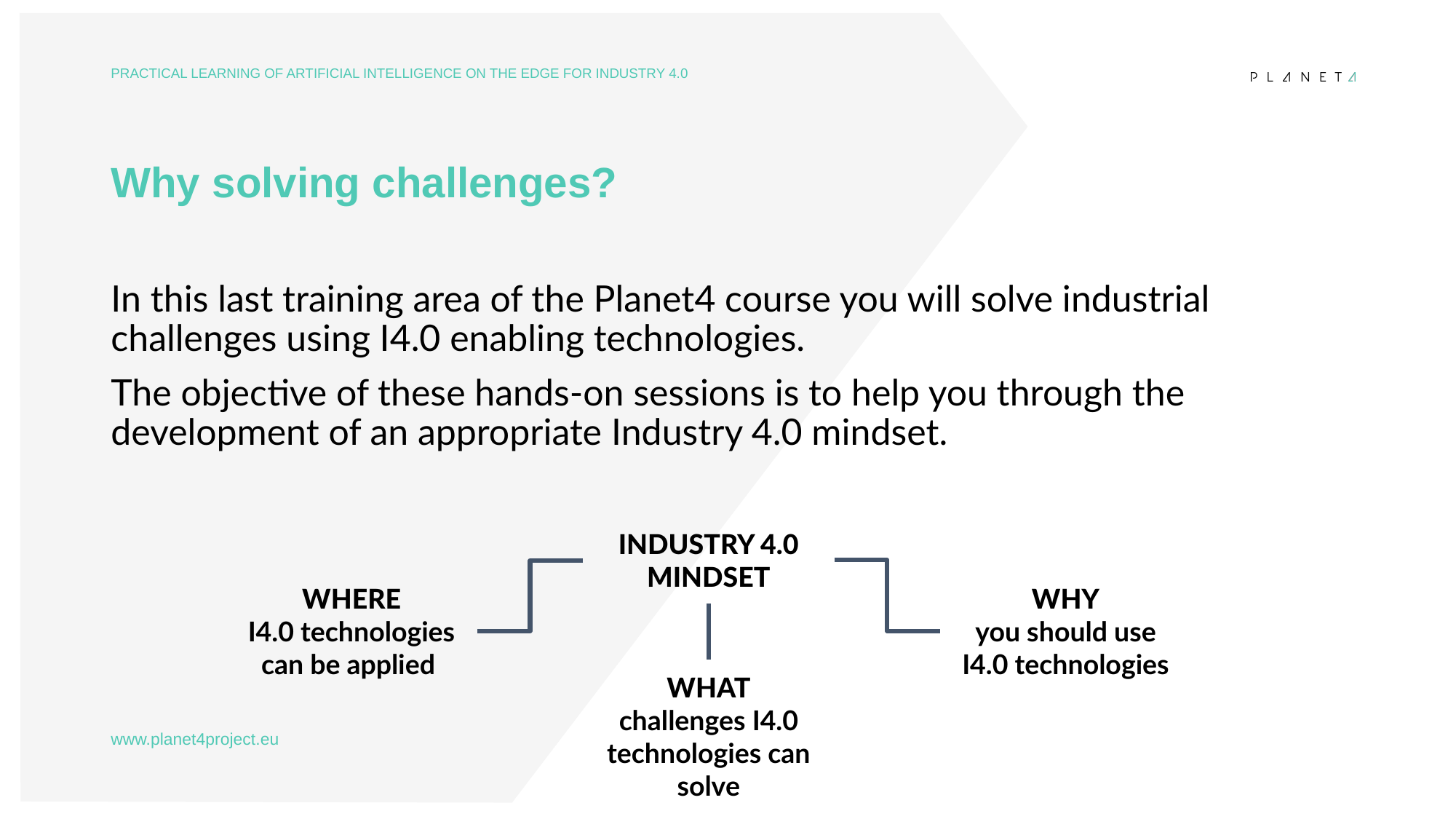

# Why solving challenges?
In this last training area of the Planet4 course you will solve industrial challenges using I4.0 enabling technologies.
The objective of these hands-on sessions is to help you through the development of an appropriate Industry 4.0 mindset.
INDUSTRY 4.0 MINDSET
WHERE
I4.0 technologies can be applied
WHY
you should use
I4.0 technologies
WHAT
challenges I4.0 technologies can solve